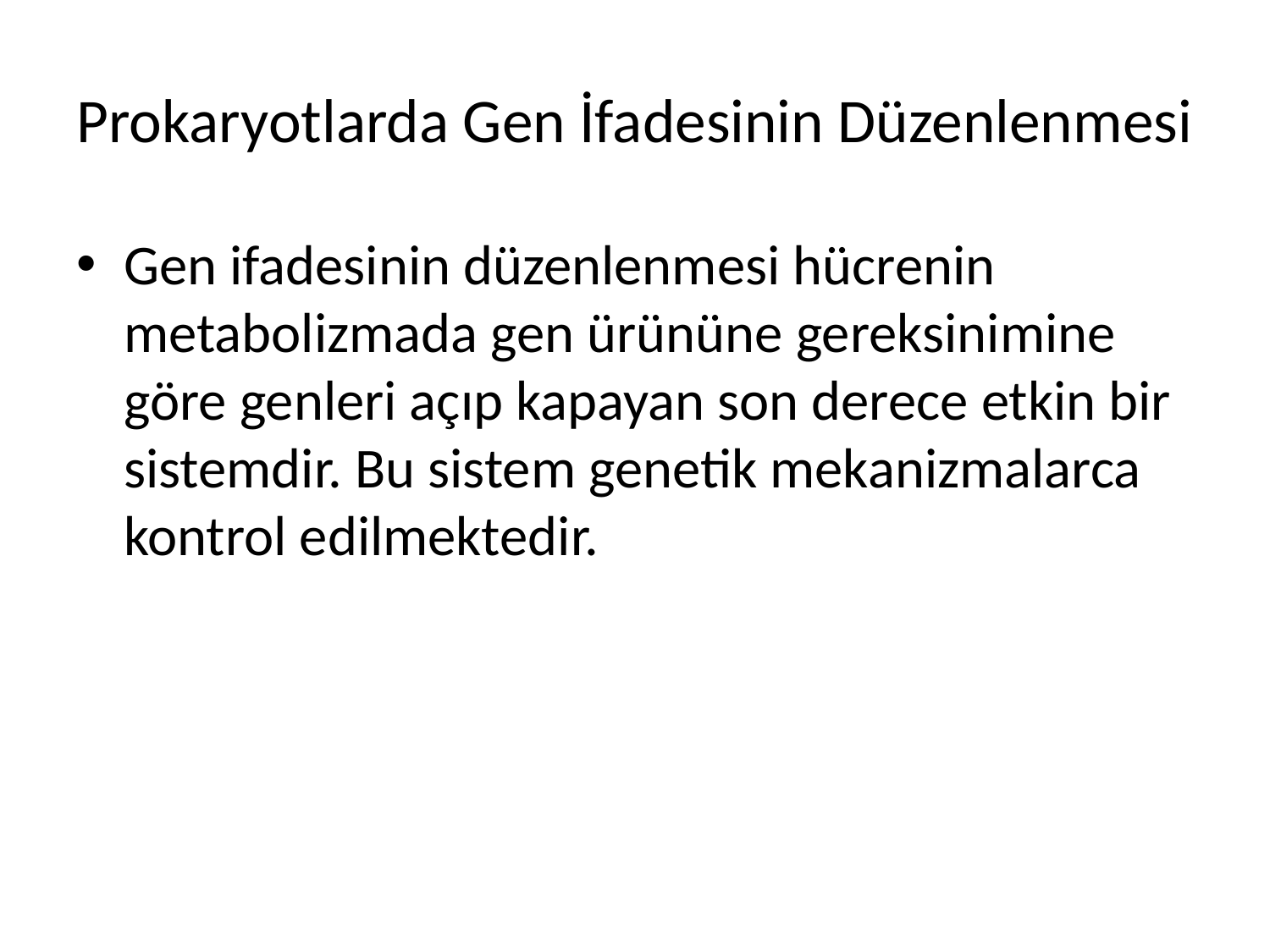

# Prokaryotlarda Gen İfadesinin Düzenlenmesi
Gen ifadesinin düzenlenmesi hücrenin metabolizmada gen ürününe gereksinimine göre genleri açıp kapayan son derece etkin bir sistemdir. Bu sistem genetik mekanizmalarca kontrol edilmektedir.